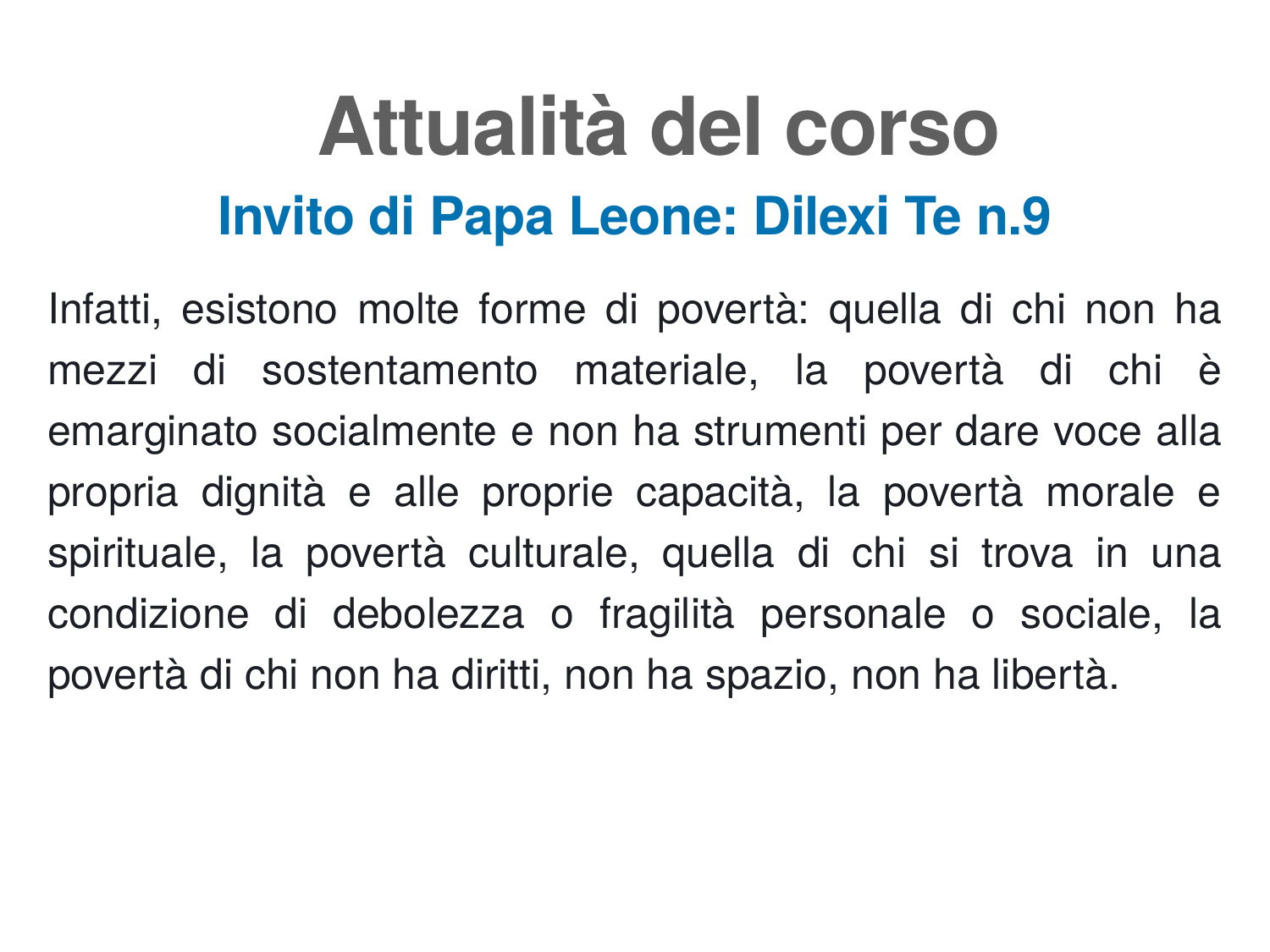

Attualità del corso
Invito di Papa Leone: Dilexi Te n.9
Infatti, esistono molte forme di povertà: quella di chi non ha mezzi di sostentamento materiale, la povertà di chi è emarginato socialmente e non ha strumenti per dare voce alla propria dignità e alle proprie capacità, la povertà morale e spirituale, la povertà culturale, quella di chi si trova in una condizione di debolezza o fragilità personale o sociale, la povertà di chi non ha diritti, non ha spazio, non ha libertà.